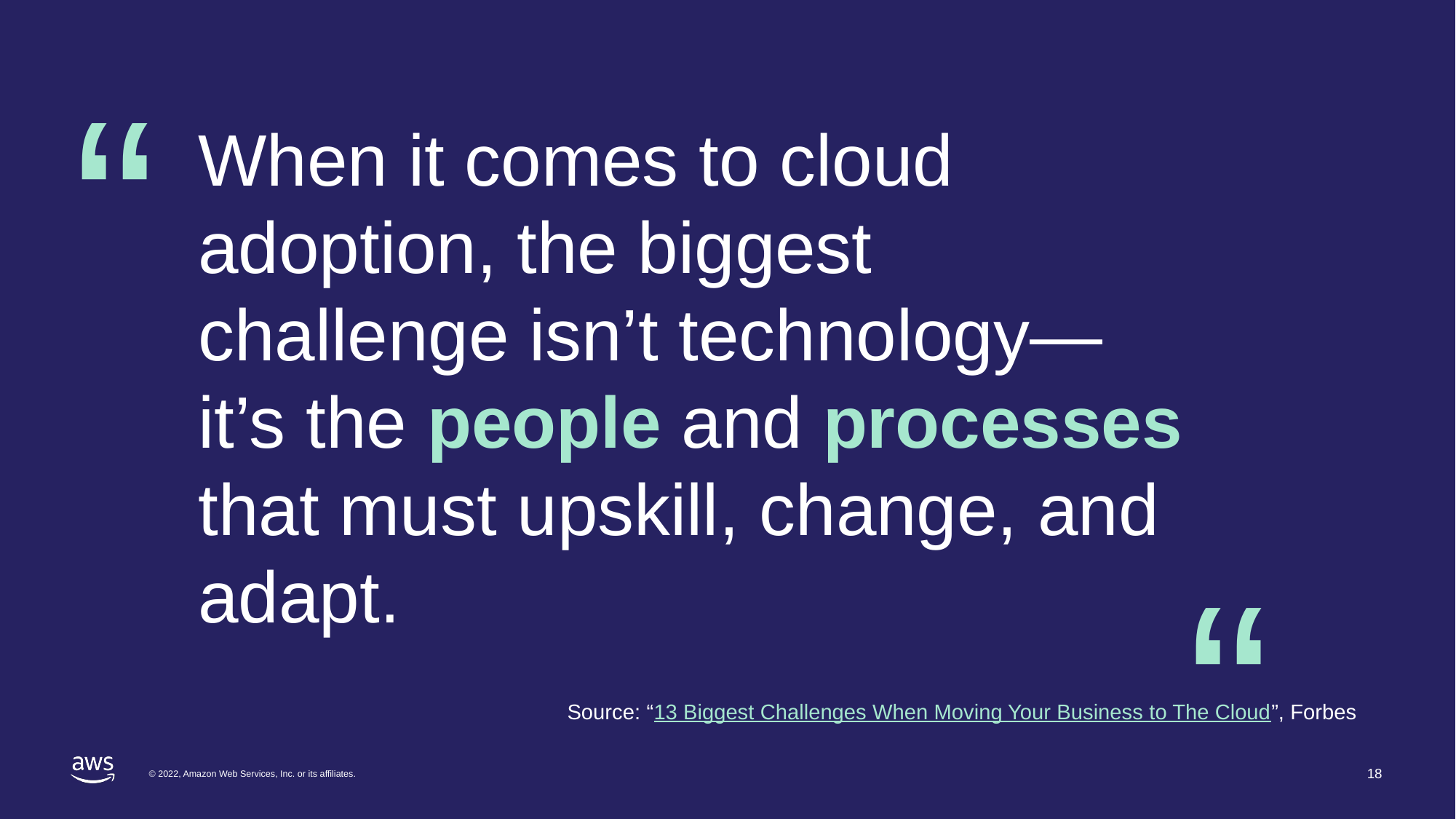

“
When it comes to cloud adoption, the biggest challenge isn’t technology— it’s the people and processes that must upskill, change, and adapt.
“
Source: “13 Biggest Challenges When Moving Your Business to The Cloud”, Forbes
18